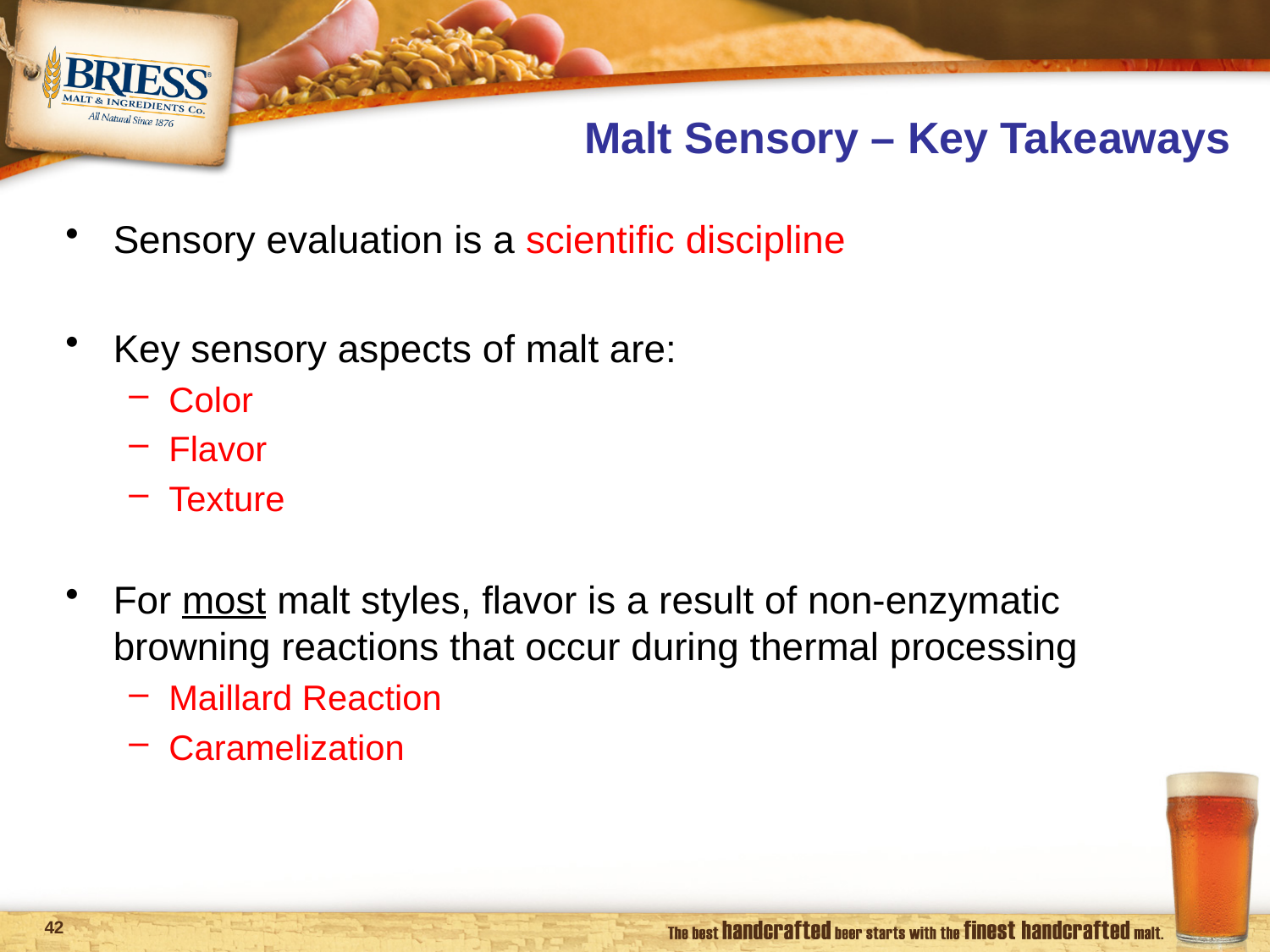

# Malt Sensory – Key Takeaways
Sensory evaluation is a scientific discipline

Key sensory aspects of malt are:
Color
Flavor
Texture

For most malt styles, flavor is a result of non-enzymatic browning reactions that occur during thermal processing
Maillard Reaction
Caramelization
42